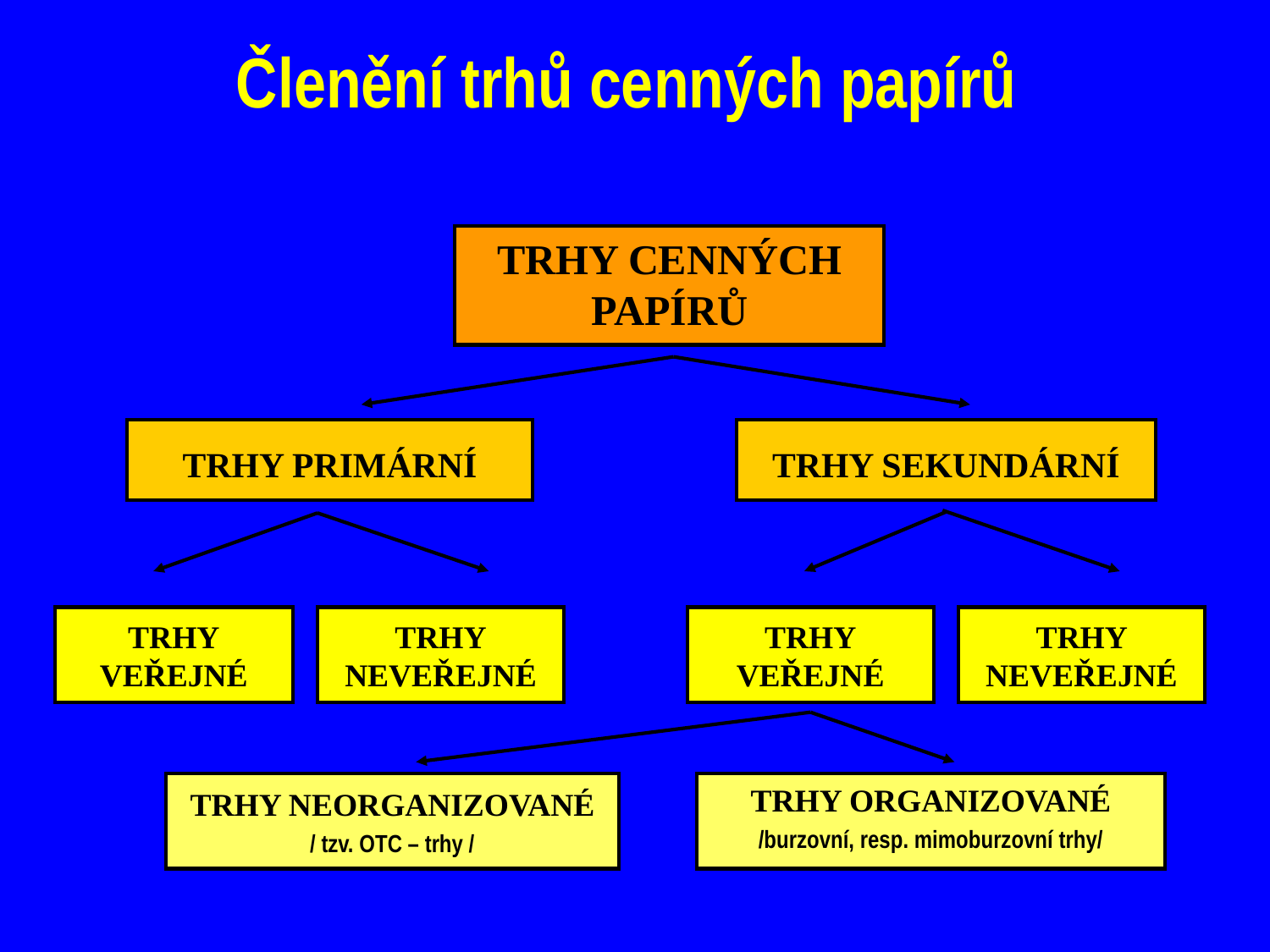

# Členění trhů cenných papírů
TRHY CENNÝCH PAPÍRŮ

TRHY PRIMÁRNÍ
TRHY SEKUNDÁRNÍ

TRHY
VEŘEJNÉ
TRHY
NEVEŘEJNÉ
TRHY
VEŘEJNÉ
TRHY
NEVEŘEJNÉ

TRHY NEORGANIZOVANÉ
/ tzv. OTC – trhy /
TRHY ORGANIZOVANÉ
/burzovní, resp. mimoburzovní trhy/